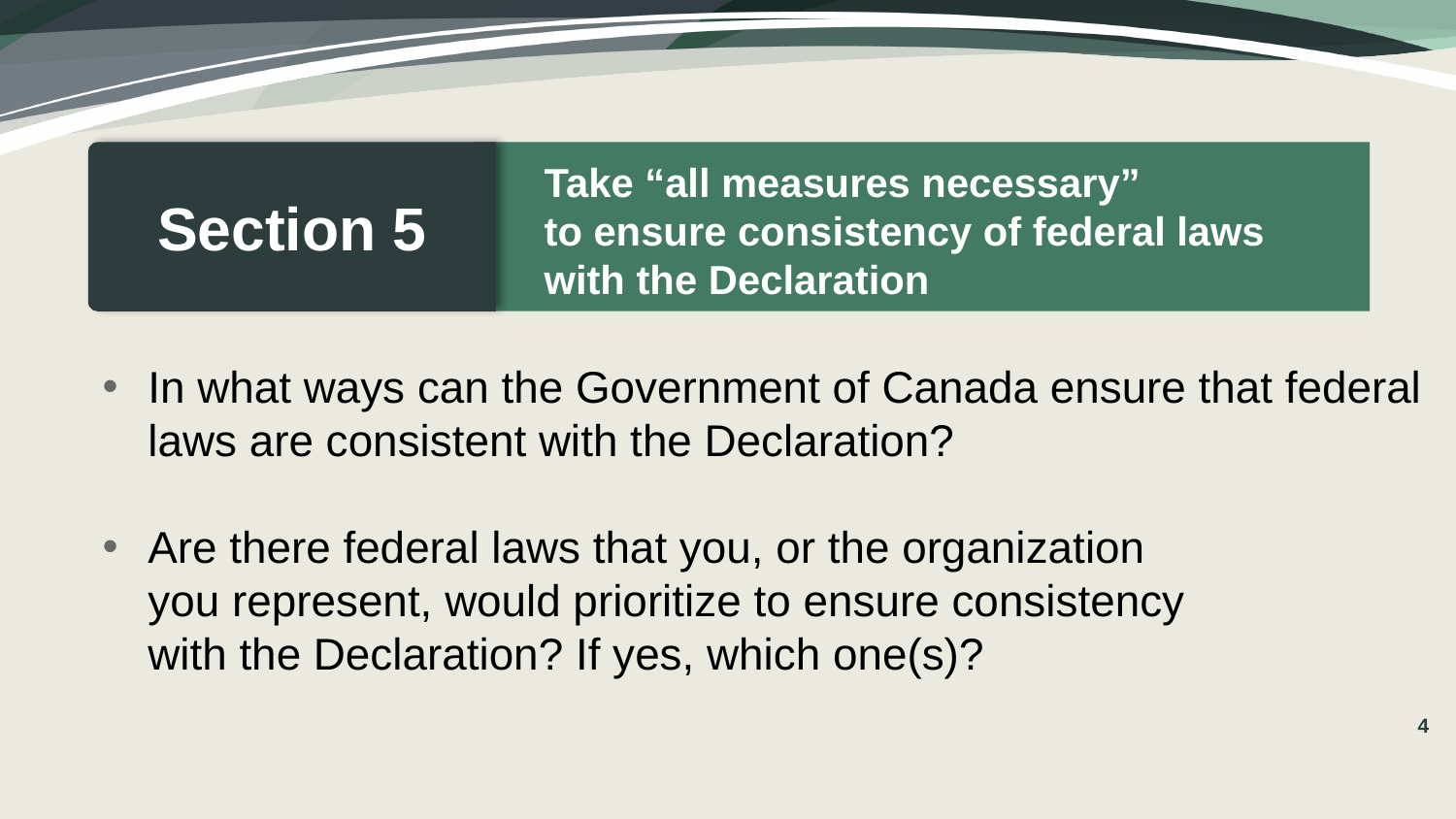

Take “all measures necessary”
to ensure consistency of federal laws
with the Declaration
Section 5
In what ways can the Government of Canada ensure that federal laws are consistent with the Declaration?

Are there federal laws that you, or the organization
you represent, would prioritize to ensure consistency
with the Declaration? If yes, which one(s)?

4